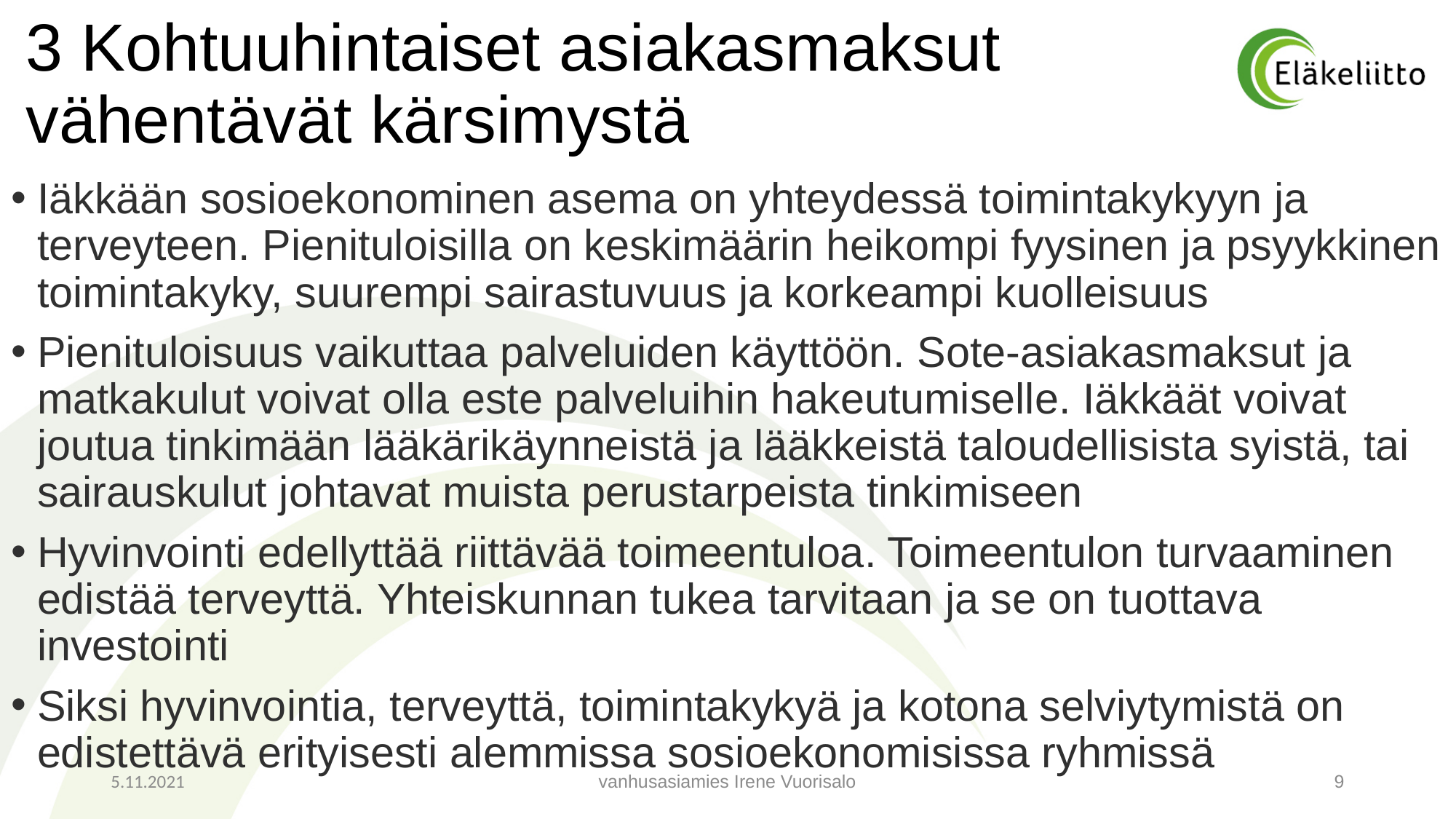

# 3 Kohtuuhintaiset asiakasmaksut vähentävät kärsimystä
Iäkkään sosioekonominen asema on yhteydessä toimintakykyyn ja terveyteen. Pienituloisilla on keskimäärin heikompi fyysinen ja psyykkinen toimintakyky, suurempi sairastuvuus ja korkeampi kuolleisuus
Pienituloisuus vaikuttaa palveluiden käyttöön. Sote-asiakasmaksut ja matkakulut voivat olla este palveluihin hakeutumiselle. Iäkkäät voivat joutua tinkimään lääkärikäynneistä ja lääkkeistä taloudellisista syistä, tai sairauskulut johtavat muista perustarpeista tinkimiseen
Hyvinvointi edellyttää riittävää toimeentuloa. Toimeentulon turvaaminen edistää terveyttä. Yhteiskunnan tukea tarvitaan ja se on tuottava investointi
Siksi hyvinvointia, terveyttä, toimintakykyä ja kotona selviytymistä on edistettävä erityisesti alemmissa sosioekonomisissa ryhmissä

5.11.2021
vanhusasiamies Irene Vuorisalo
9